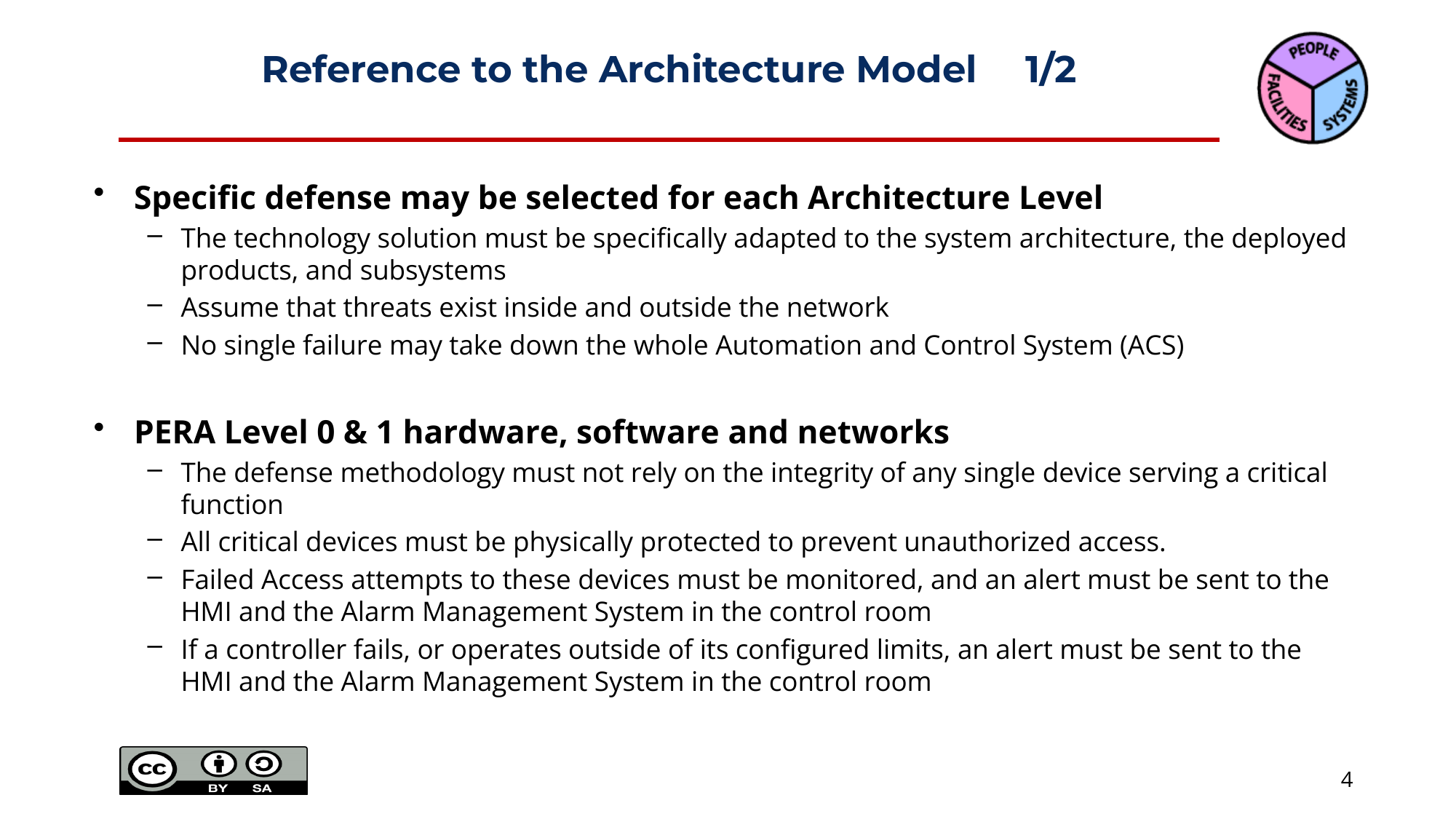

# Reference to the Architecture Model	1/2
Specific defense may be selected for each Architecture Level
The technology solution must be specifically adapted to the system architecture, the deployed products, and subsystems
Assume that threats exist inside and outside the network
No single failure may take down the whole Automation and Control System (ACS)

PERA Level 0 & 1 hardware, software and networks
The defense methodology must not rely on the integrity of any single device serving a critical function
All critical devices must be physically protected to prevent unauthorized access.
Failed Access attempts to these devices must be monitored, and an alert must be sent to the HMI and the Alarm Management System in the control room
If a controller fails, or operates outside of its configured limits, an alert must be sent to the HMI and the Alarm Management System in the control room